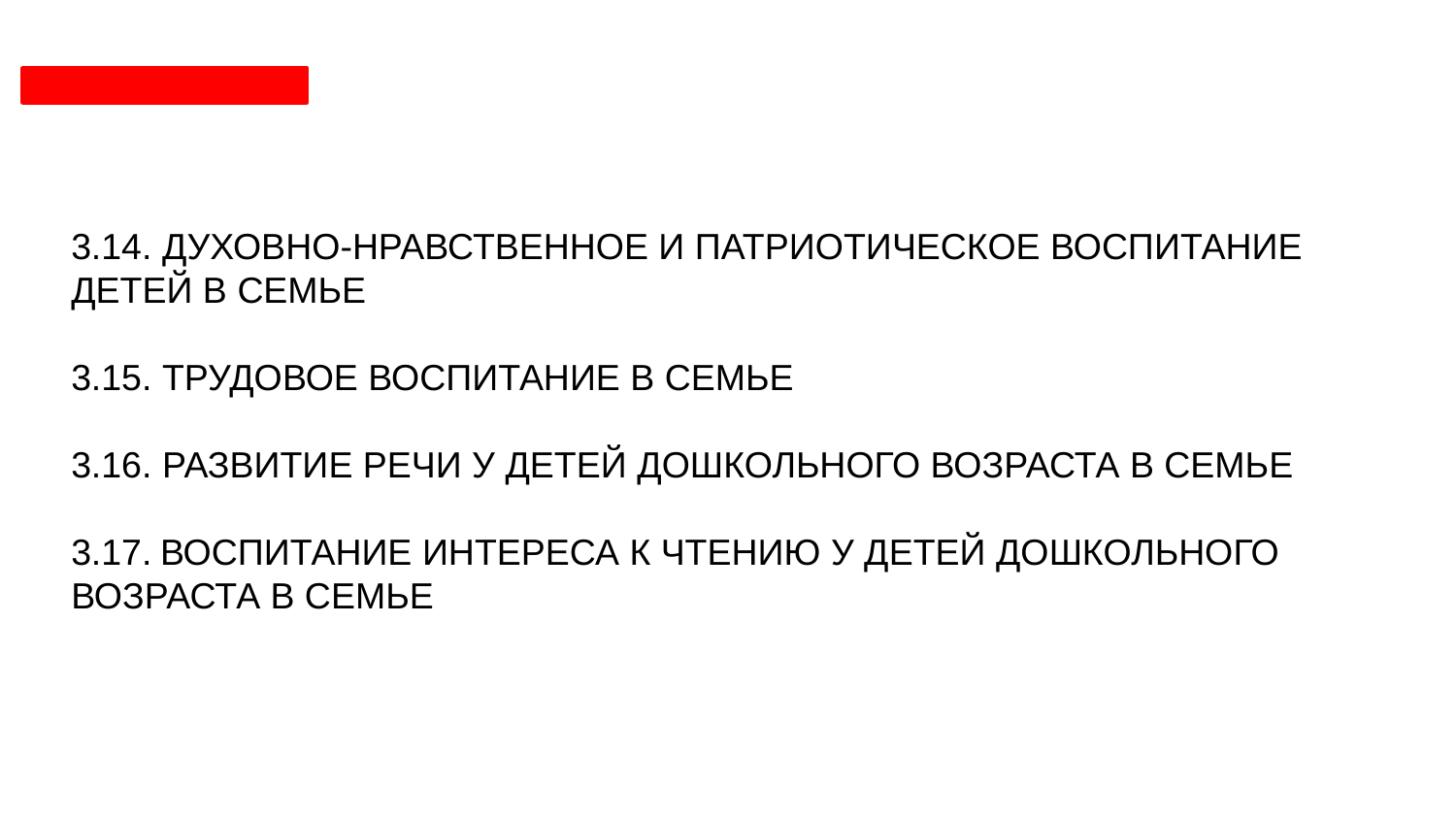

3.14. ДУХОВНО-НРАВСТВЕННОЕ И ПАТРИОТИЧЕСКОЕ ВОСПИТАНИЕ ДЕТЕЙ В СЕМЬЕ

3.15. ТРУДОВОЕ ВОСПИТАНИЕ В СЕМЬЕ

3.16. РАЗВИТИЕ РЕЧИ У ДЕТЕЙ ДОШКОЛЬНОГО ВОЗРАСТА В СЕМЬЕ

3.17. ВОСПИТАНИЕ ИНТЕРЕСА К ЧТЕНИЮ У ДЕТЕЙ ДОШКОЛЬНОГО ВОЗРАСТА В СЕМЬЕ